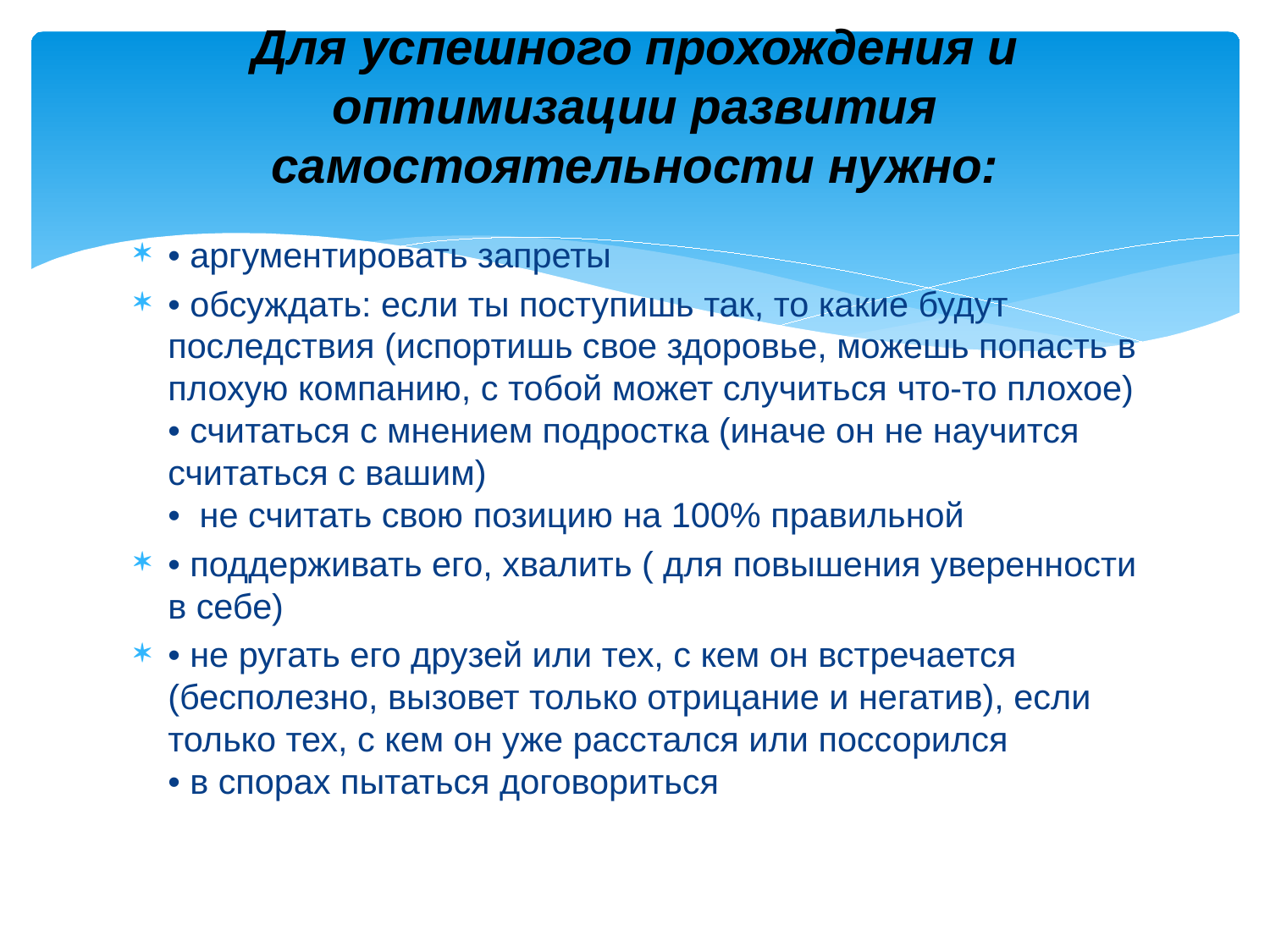

# Для успешного прохождения и оптимизации развития самостоятельности нужно:
• аргументировать запреты
• обсуждать: если ты поступишь так, то какие будут последствия (испортишь свое здоровье, можешь попасть в плохую компанию, с тобой может случиться что-то плохое)
• считаться с мнением подростка (иначе он не научится считаться с вашим)
•  не считать свою позицию на 100% правильной
• поддерживать его, хвалить ( для повышения уверенности в себе)
• не ругать его друзей или тех, с кем он встречается (бесполезно, вызовет только отрицание и негатив), если только тех, с кем он уже расстался или поссорился
• в спорах пытаться договориться